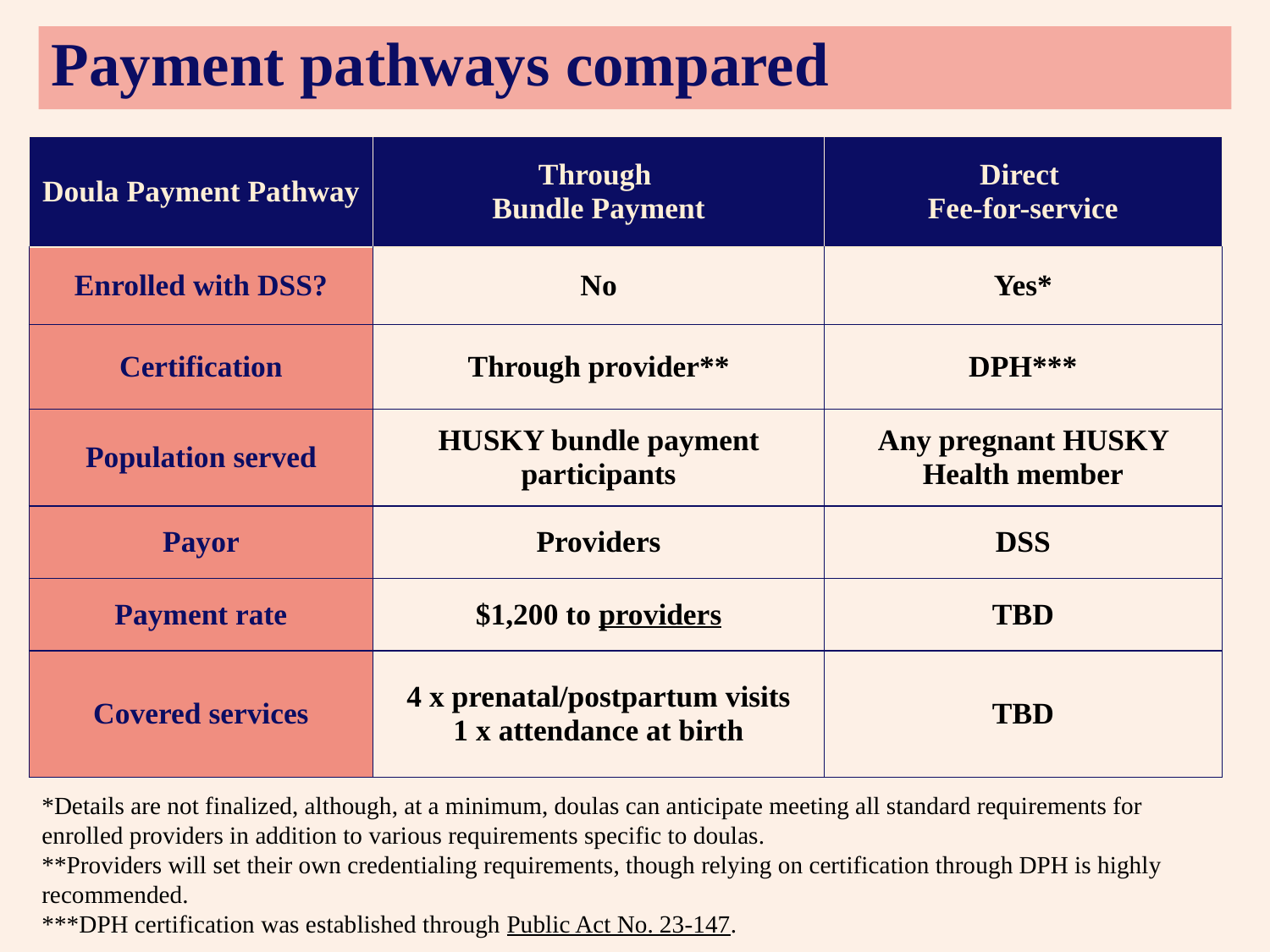

Payment pathways compared
| Doula Payment Pathway | Through Bundle Payment | Direct Fee-for-service |
| --- | --- | --- |
| Enrolled with DSS? | No | Yes\* |
| Certification | Through provider\*\* | DPH\*\*\* |
| Population served | HUSKY bundle payment participants | Any pregnant HUSKY Health member |
| Payor | Providers | DSS |
| Payment rate | $1,200 to providers | TBD |
| Covered services | 4 x prenatal/postpartum visits 1 x attendance at birth | TBD |
*Details are not finalized, although, at a minimum, doulas can anticipate meeting all standard requirements for enrolled providers in addition to various requirements specific to doulas.
**Providers will set their own credentialing requirements, though relying on certification through DPH is highly recommended.
***DPH certification was established through Public Act No. 23-147.